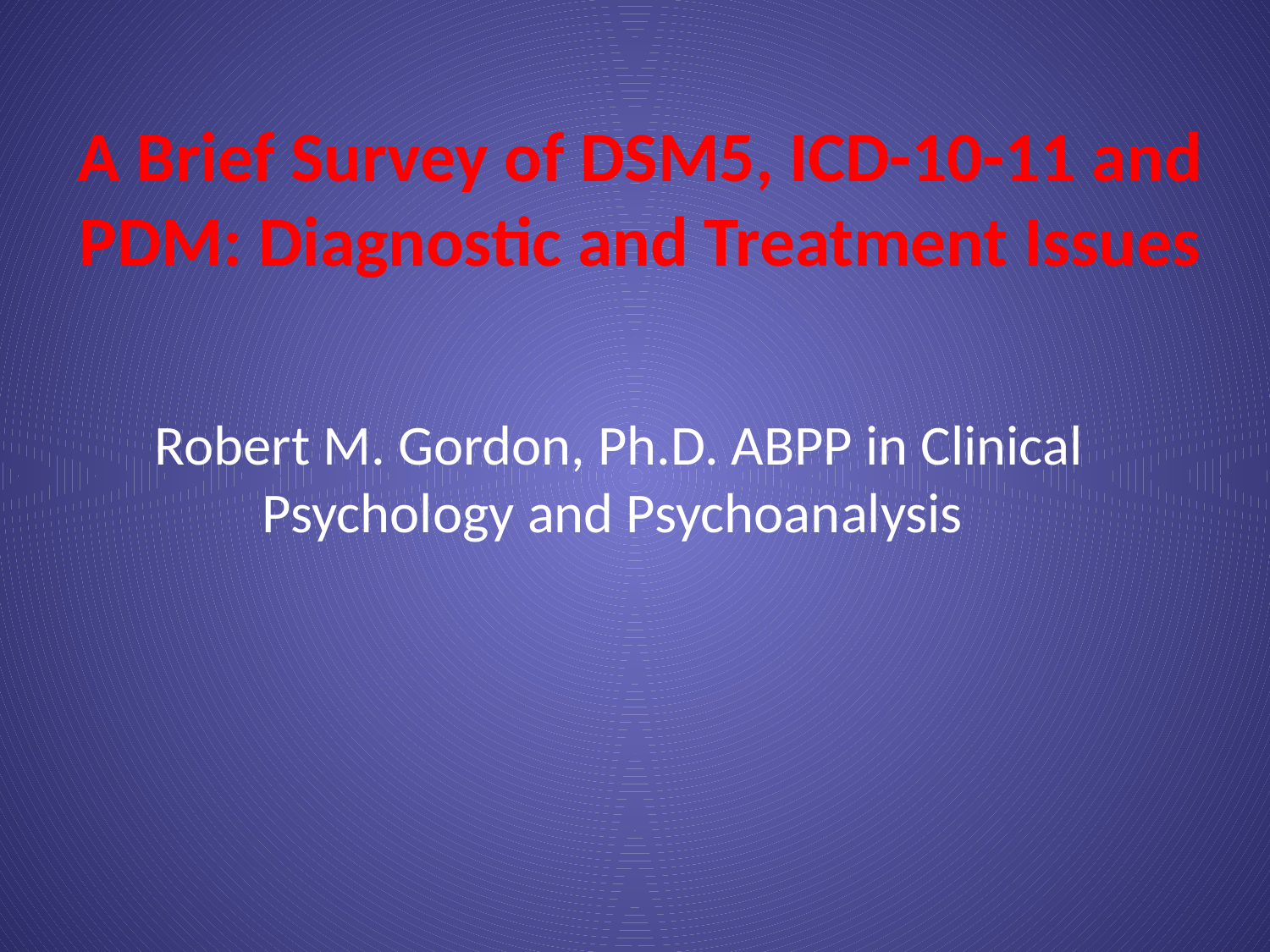

# A Brief Survey of DSM5, ICD-10-11 and PDM: Diagnostic and Treatment Issues
Robert M. Gordon, Ph.D. ABPP in Clinical Psychology and Psychoanalysis